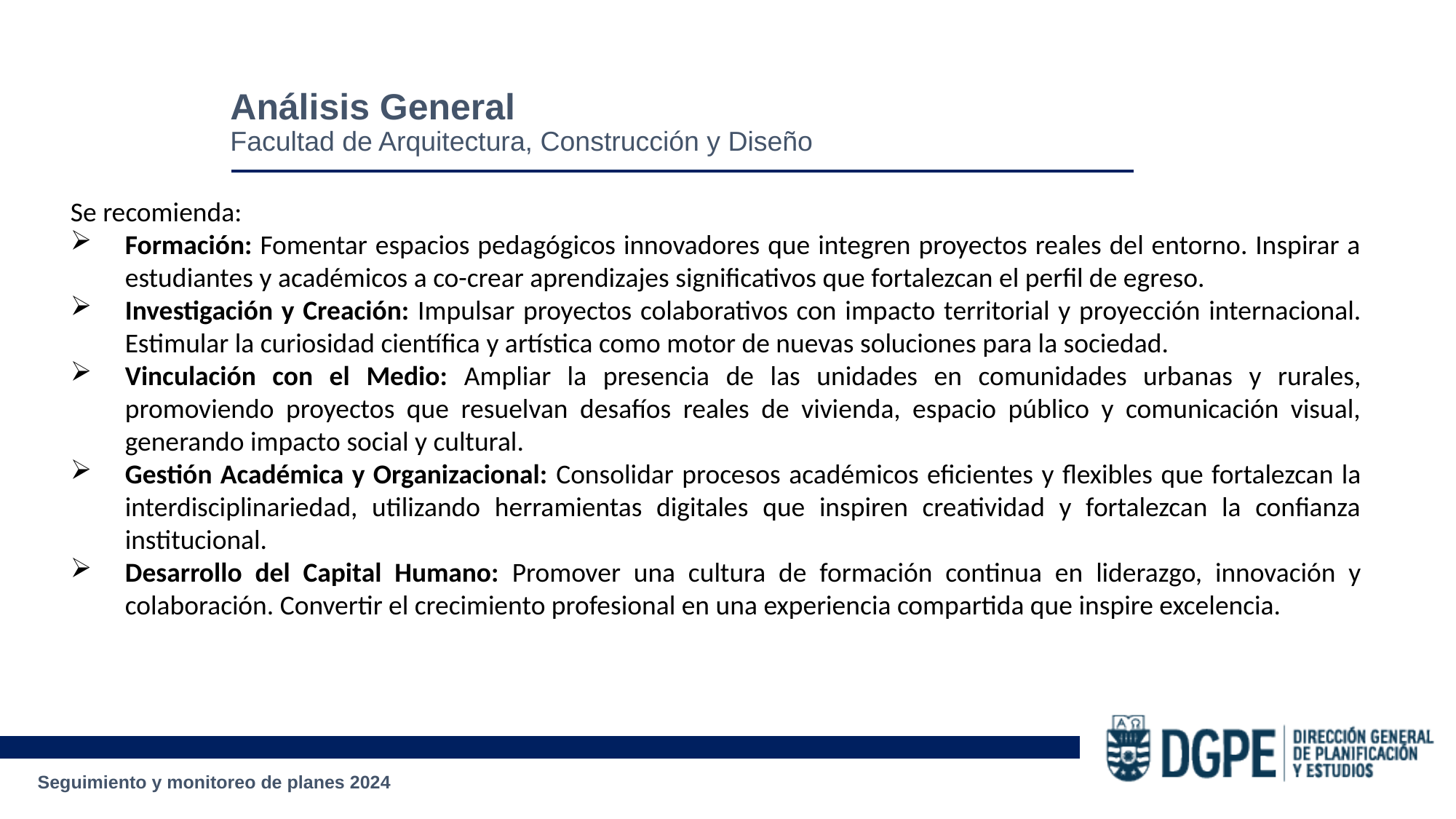

Análisis General
Facultad de Arquitectura, Construcción y Diseño
Se recomienda:
Formación: Fomentar espacios pedagógicos innovadores que integren proyectos reales del entorno. Inspirar a estudiantes y académicos a co-crear aprendizajes significativos que fortalezcan el perfil de egreso.
Investigación y Creación: Impulsar proyectos colaborativos con impacto territorial y proyección internacional. Estimular la curiosidad científica y artística como motor de nuevas soluciones para la sociedad.
Vinculación con el Medio: Ampliar la presencia de las unidades en comunidades urbanas y rurales, promoviendo proyectos que resuelvan desafíos reales de vivienda, espacio público y comunicación visual, generando impacto social y cultural.
Gestión Académica y Organizacional: Consolidar procesos académicos eficientes y flexibles que fortalezcan la interdisciplinariedad, utilizando herramientas digitales que inspiren creatividad y fortalezcan la confianza institucional.
Desarrollo del Capital Humano: Promover una cultura de formación continua en liderazgo, innovación y colaboración. Convertir el crecimiento profesional en una experiencia compartida que inspire excelencia.
Seguimiento y monitoreo de planes 2024